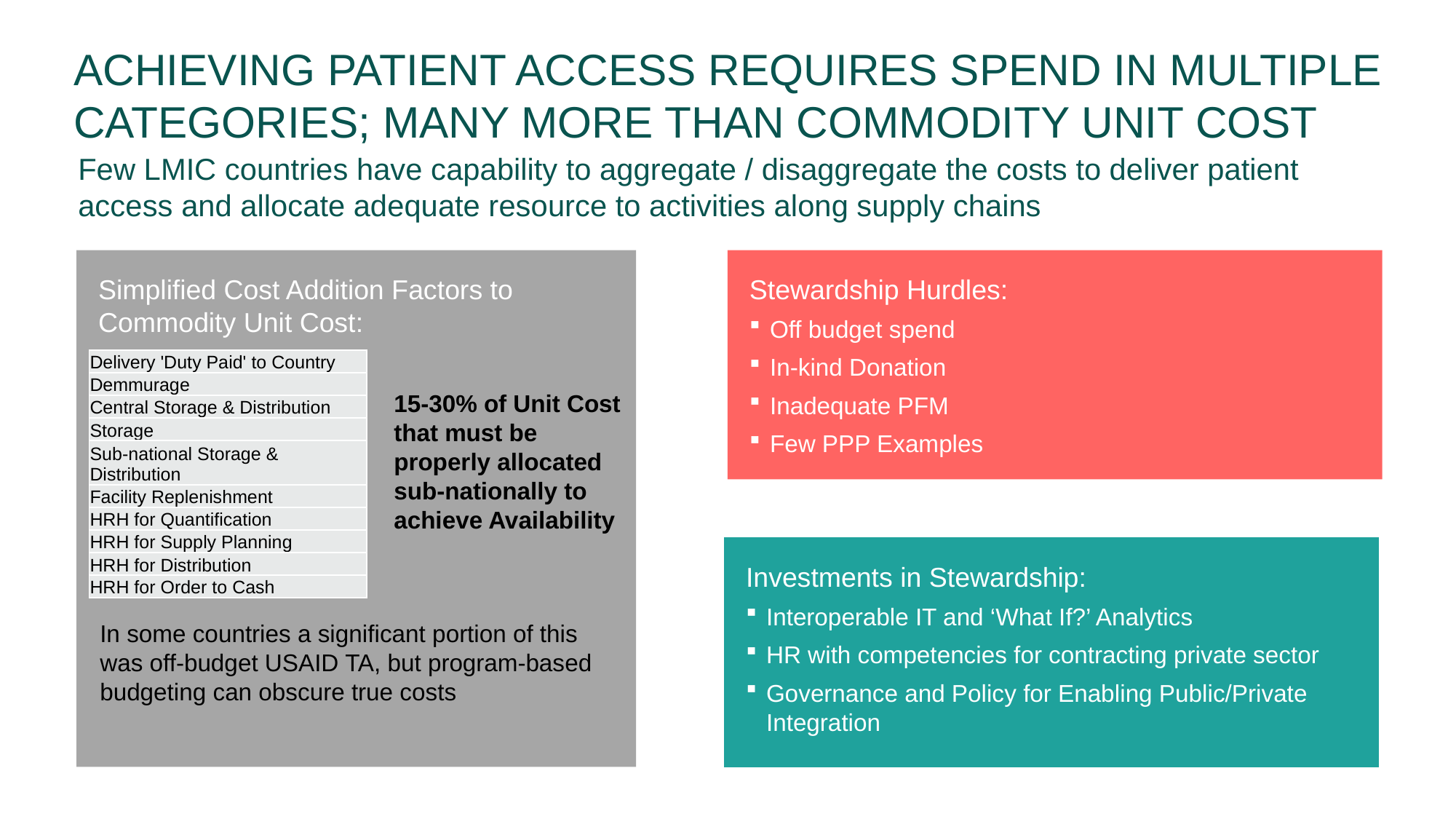

# Achieving patient access requires spend in multiple categories; many more than commodity unit cost
Few LMIC countries have capability to aggregate / disaggregate the costs to deliver patient access and allocate adequate resource to activities along supply chains
Simplified Cost Addition Factors to Commodity Unit Cost:

Stewardship Hurdles:
Off budget spend
In-kind Donation
Inadequate PFM
Few PPP Examples
| Delivery 'Duty Paid' to Country |
| --- |
| Demmurage |
| Central Storage & Distribution |
| Storage |
| Sub-national Storage & Distribution |
| Facility Replenishment |
| HRH for Quantification |
| HRH for Supply Planning |
| HRH for Distribution |
| HRH for Order to Cash |
15-30% of Unit Cost that must be properly allocated sub-nationally to achieve Availability
Investments in Stewardship:
Interoperable IT and ‘What If?’ Analytics
HR with competencies for contracting private sector
Governance and Policy for Enabling Public/Private Integration

In some countries a significant portion of this was off-budget USAID TA, but program-based budgeting can obscure true costs